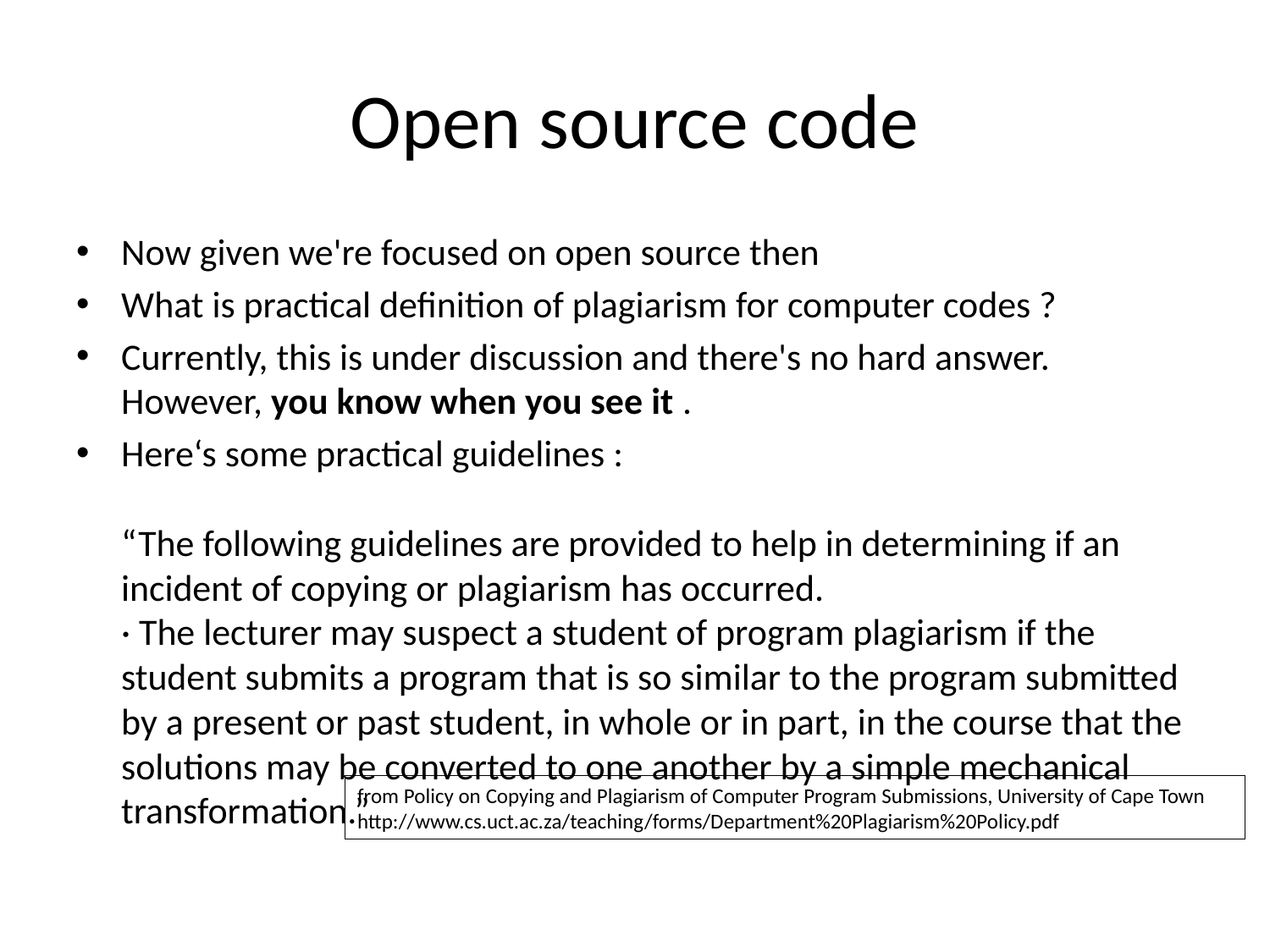

# Open source code
Now given we're focused on open source then
What is practical definition of plagiarism for computer codes ?
Currently, this is under discussion and there's no hard answer. However, you know when you see it .
Here‘s some practical guidelines :
“The following guidelines are provided to help in determining if an
incident of copying or plagiarism has occurred.
· The lecturer may suspect a student of program plagiarism if the
student submits a program that is so similar to the program submitted by a present or past student, in whole or in part, in the course that the solutions may be converted to one another by a simple mechanical transformation.”
from Policy on Copying and Plagiarism of Computer Program Submissions, University of Cape Town
http://www.cs.uct.ac.za/teaching/forms/Department%20Plagiarism%20Policy.pdf